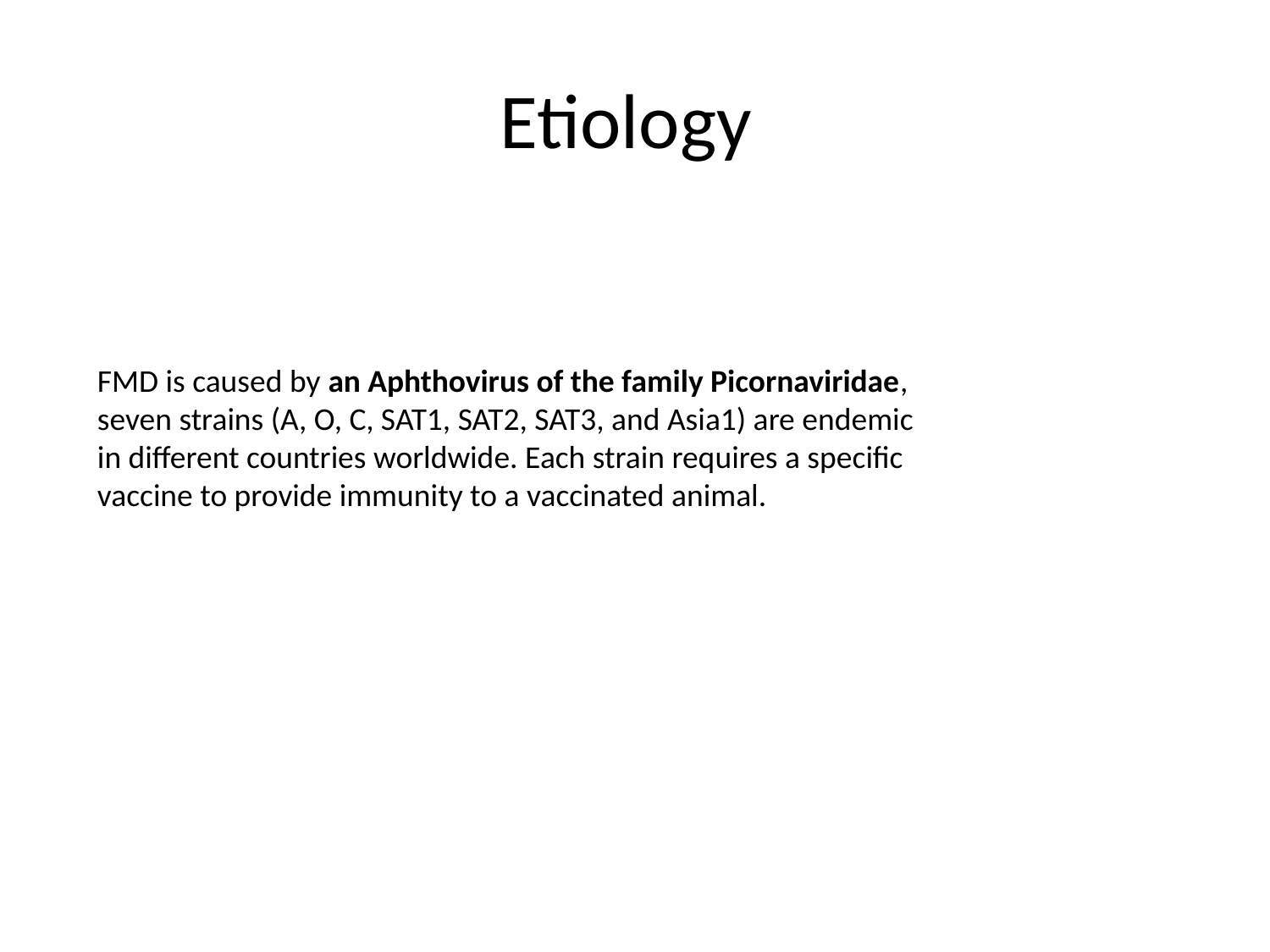

# Etiology

FMD is caused by an Aphthovirus of the family Picornaviridae, seven strains (A, O, C, SAT1, SAT2, SAT3, and Asia1) are endemic in different countries worldwide. Each strain requires a specific vaccine to provide immunity to a vaccinated animal.